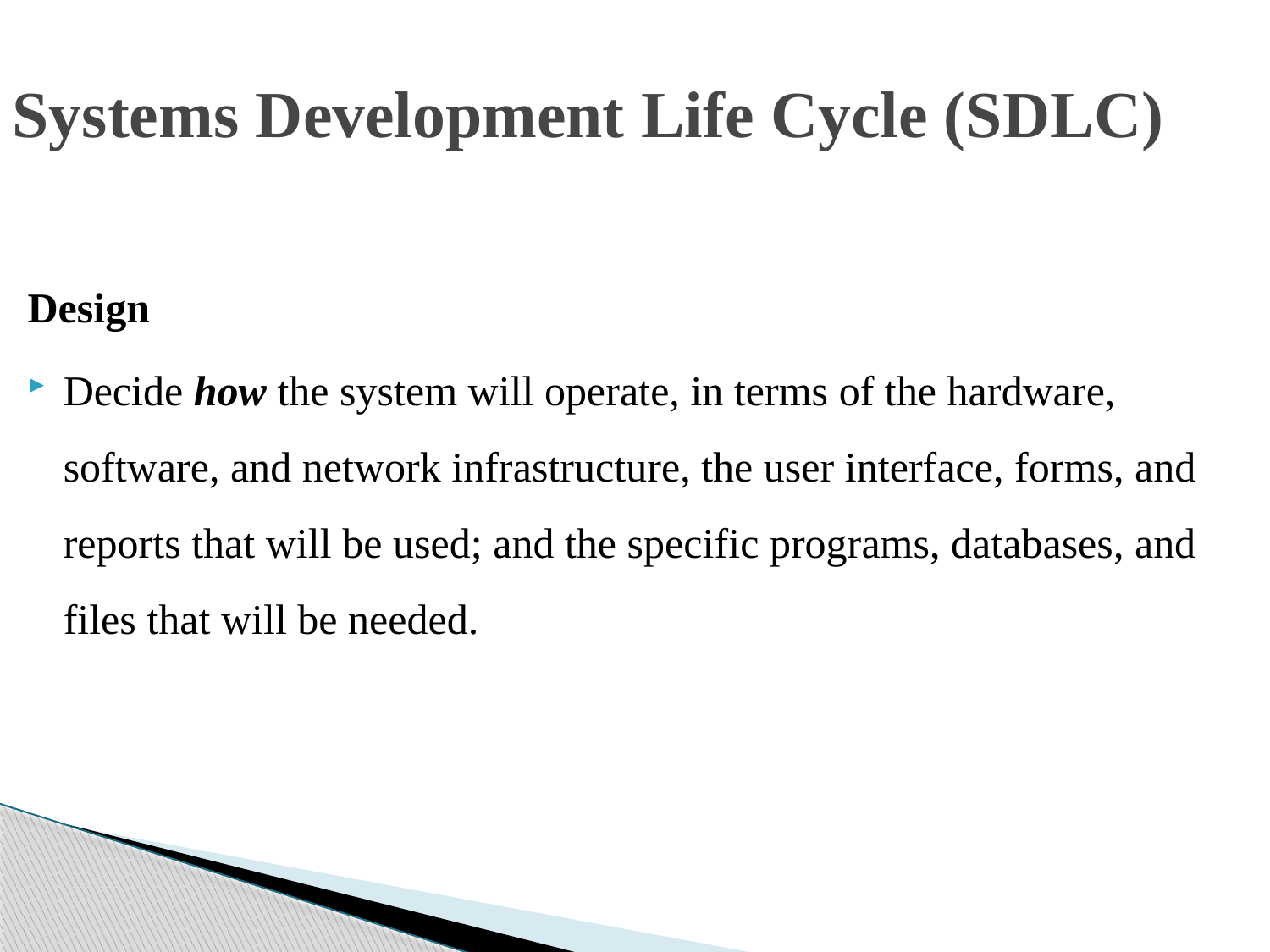

# Systems Development Life Cycle (SDLC)

Design
Decide how the system will operate, in terms of the hardware, software, and network infrastructure, the user interface, forms, and reports that will be used; and the specific programs, databases, and files that will be needed.